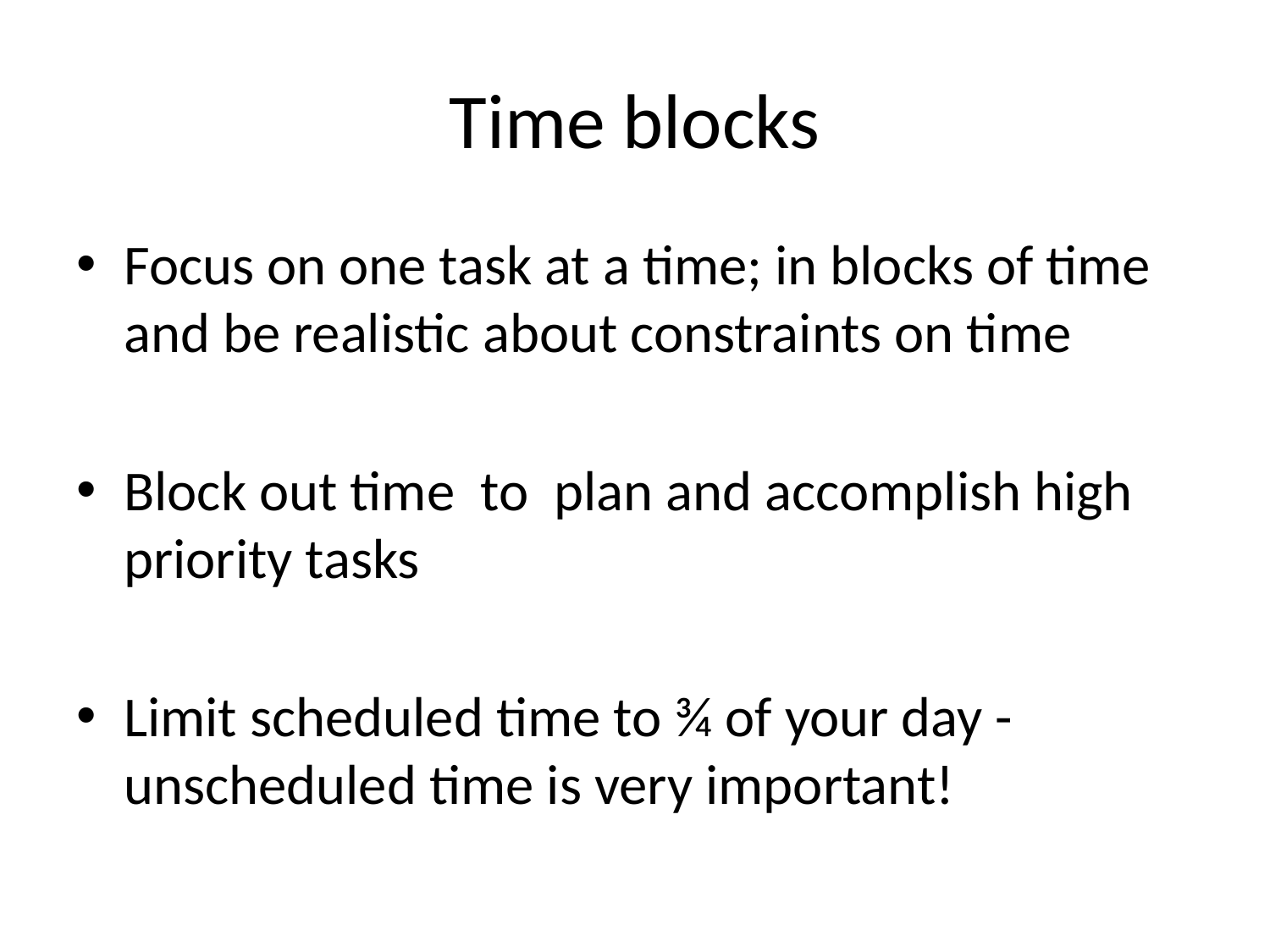

# Time blocks
Focus on one task at a time; in blocks of time and be realistic about constraints on time

Block out time  to  plan and accomplish high priority tasks

Limit scheduled time to ¾ of your day - unscheduled time is very important!